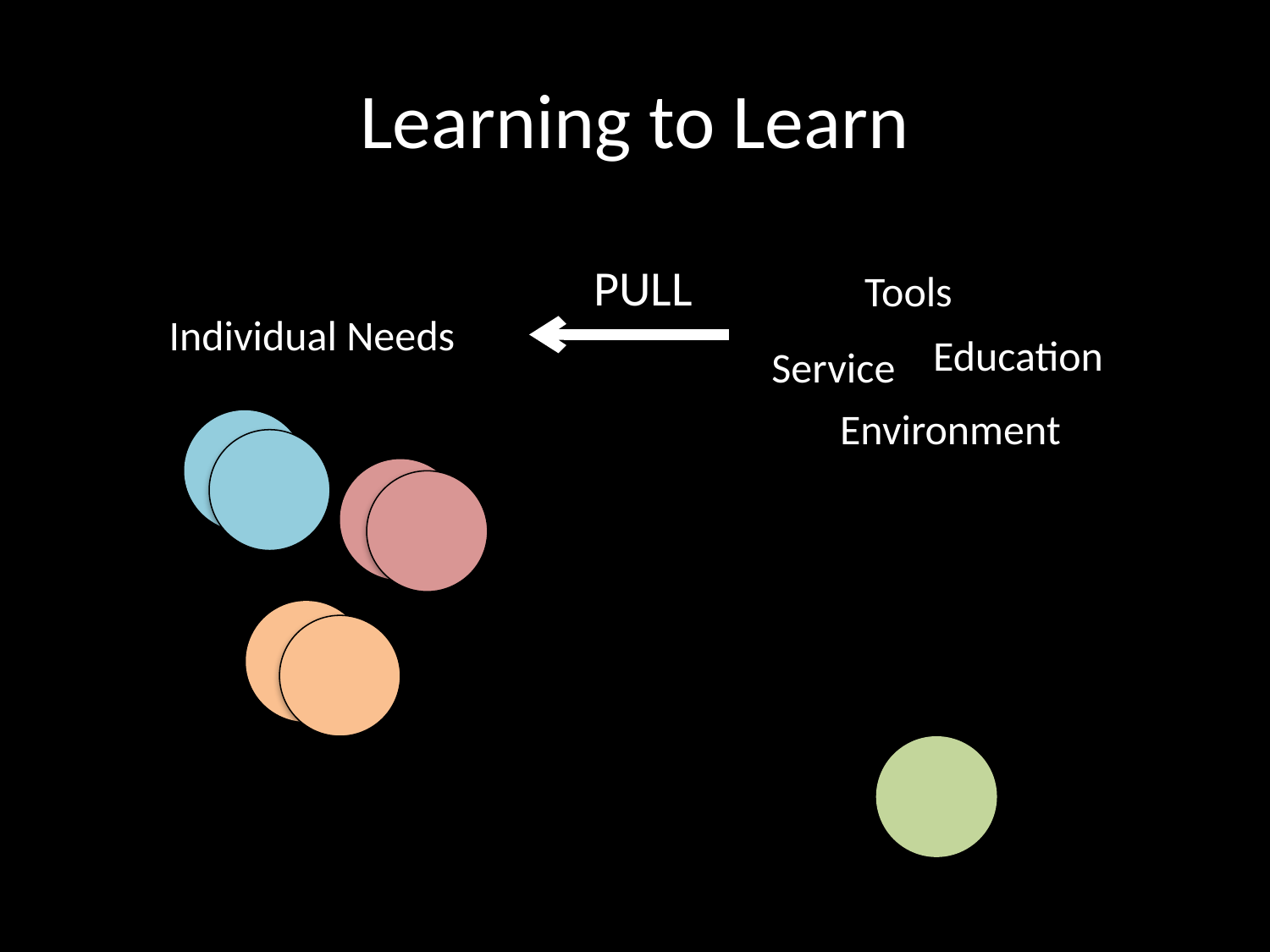

# Learning to Learn
PULL
Tools
Individual Needs
Education
Service
Environment